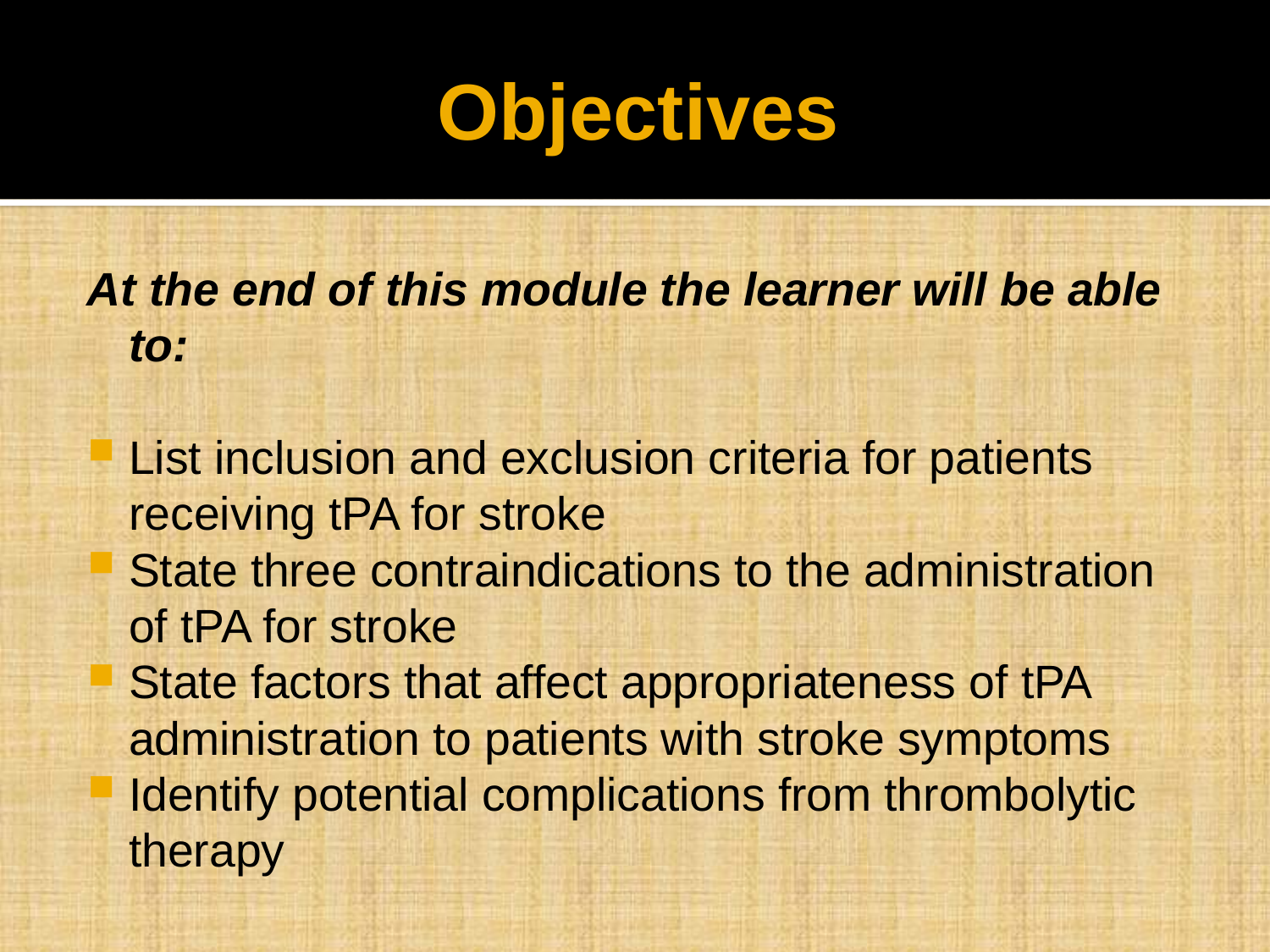

# Objectives
At the end of this module the learner will be able to:

List inclusion and exclusion criteria for patients receiving tPA for stroke
State three contraindications to the administration of tPA for stroke
State factors that affect appropriateness of tPA administration to patients with stroke symptoms
Identify potential complications from thrombolytic therapy